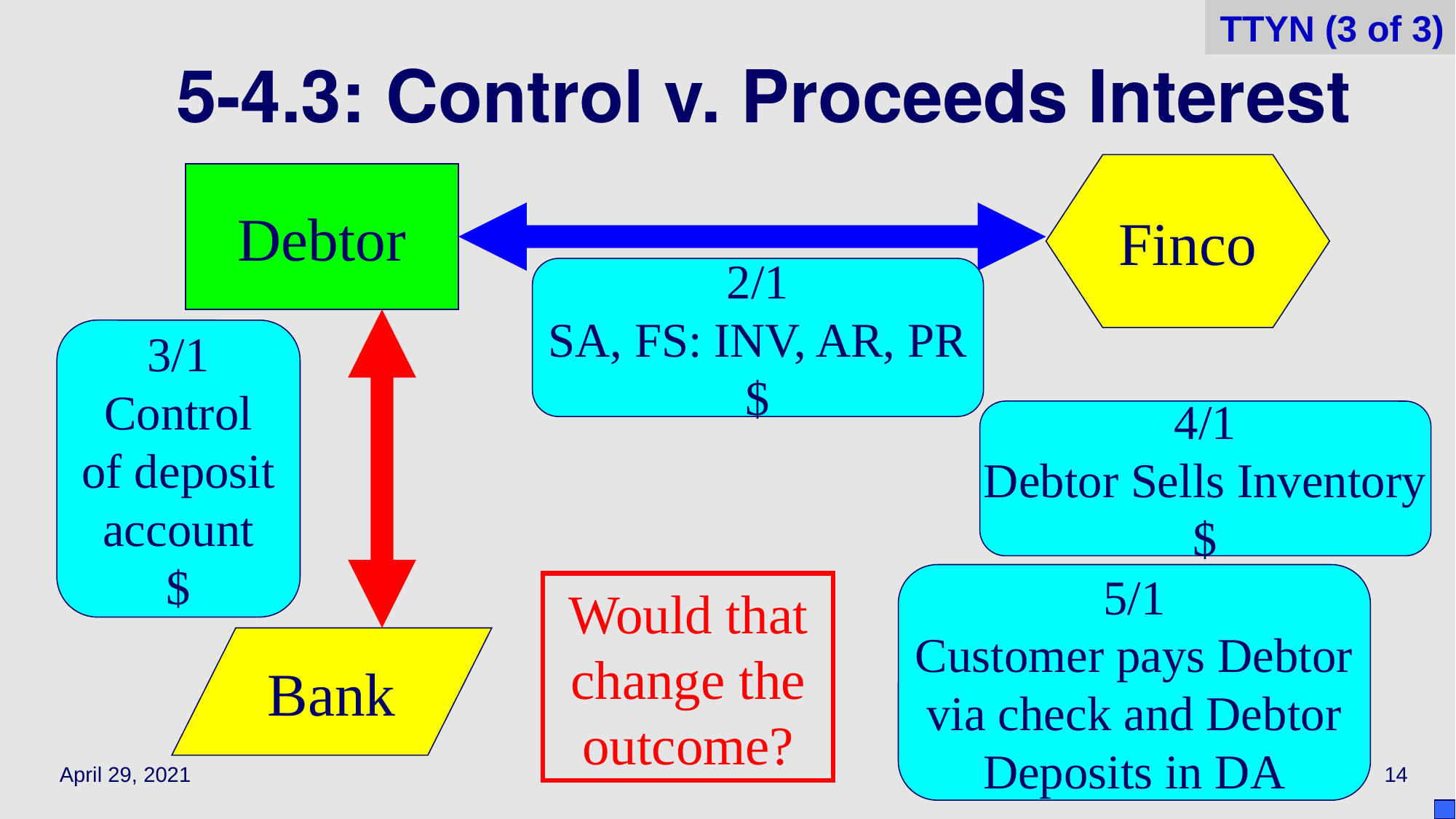

TTYN (3 of 3)
# 5‑4.3: Control v. Proceeds Interest
Finco
Debtor

2/1
SA, FS: INV, AR, PR
$

3/1
Control of deposit account
$
4/1
Debtor Sells Inventory
$
5/1
Customer pays Debtor
via check and Debtor
Deposits in DA
Would that change the outcome?
Bank
April 29, 2021
14